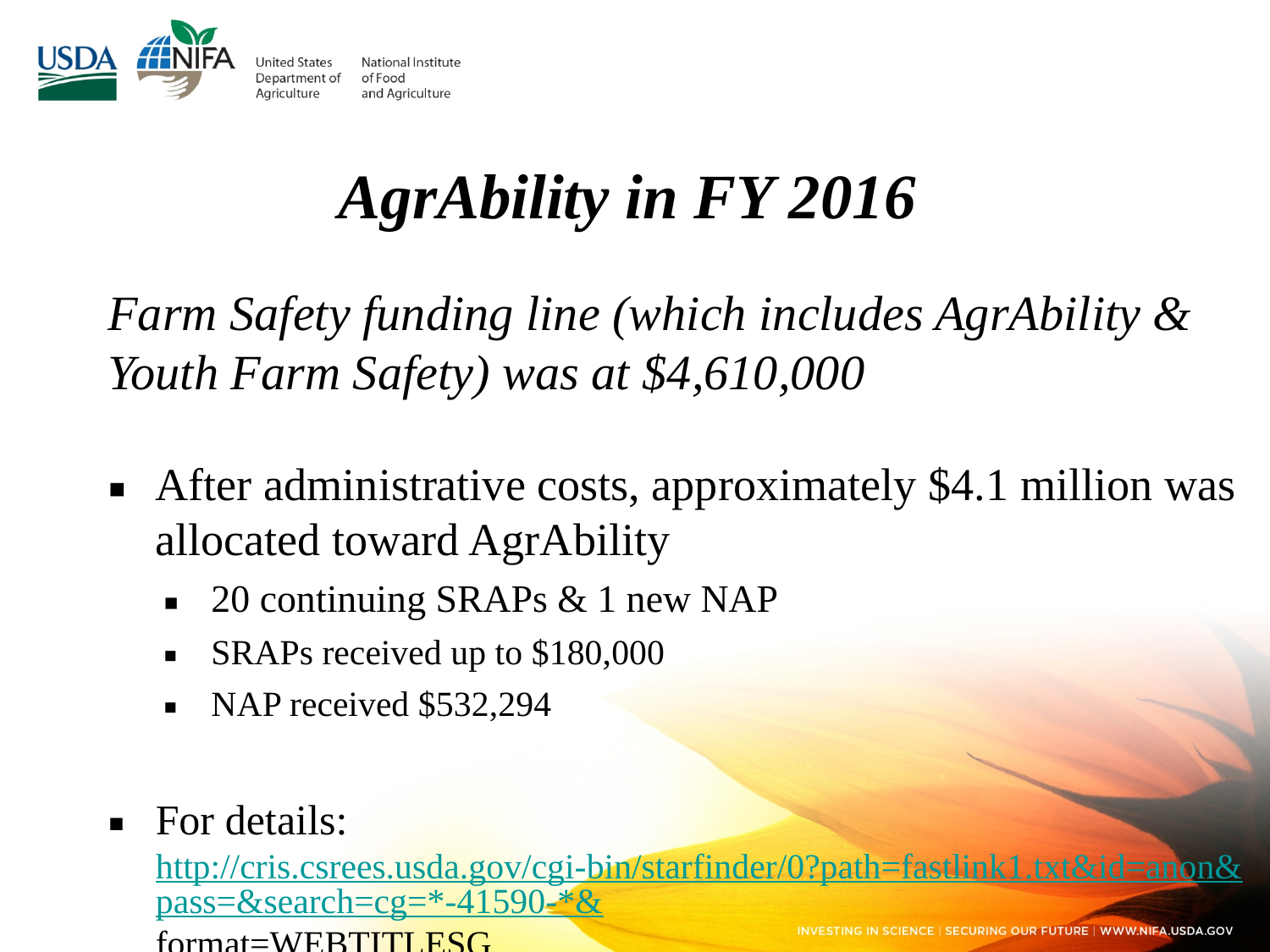

# AgrAbility in FY 2016
Farm Safety funding line (which includes AgrAbility & Youth Farm Safety) was at $4,610,000

After administrative costs, approximately $4.1 million was allocated toward AgrAbility
20 continuing SRAPs & 1 new NAP
SRAPs received up to $180,000
NAP received $532,294

For details: http://cris.csrees.usda.gov/cgi-bin/starfinder/0?path=fastlink1.txt&id=anon&pass=&search=cg=*-41590-*&format=WEBTITLESG